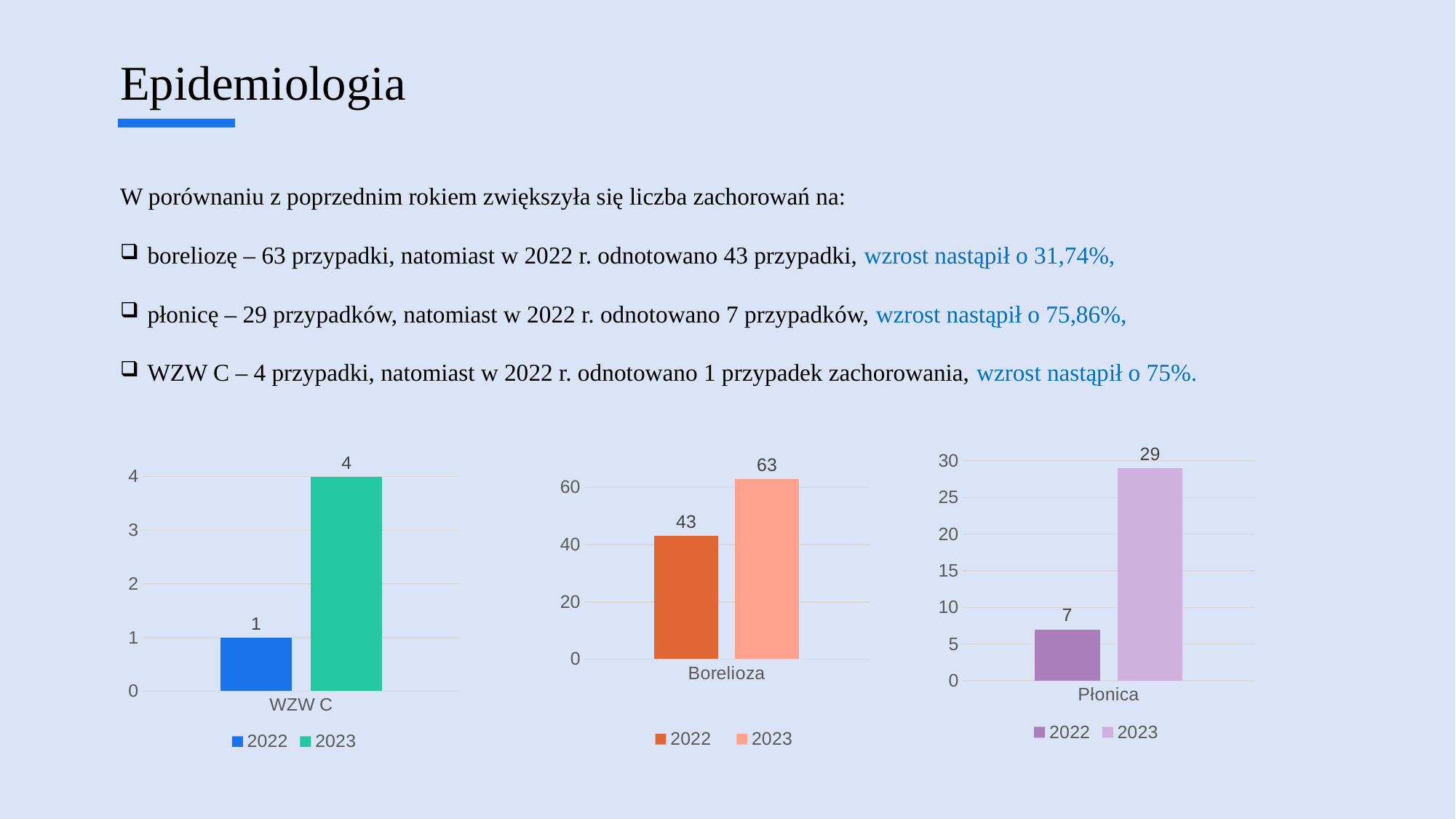

# Epidemiologia
W porównaniu z poprzednim rokiem zwiększyła się liczba zachorowań na:
boreliozę – 63 przypadki, natomiast w 2022 r. odnotowano 43 przypadki, wzrost nastąpił o 31,74%,
płonicę – 29 przypadków, natomiast w 2022 r. odnotowano 7 przypadków, wzrost nastąpił o 75,86%,
WZW C – 4 przypadki, natomiast w 2022 r. odnotowano 1 przypadek zachorowania, wzrost nastąpił o 75%.

### Chart

| Category | 2022 | 2023 |
|---|---|---|
| Płonica | 7.0 | 29.0 |

### Chart

| Category | 2022 | 2023 |
|---|---|---|
| WZW C | 1.0 | 4.0 |

### Chart

| Category | 2022 | 2023 |
|---|---|---|
| Borelioza | 43.0 | 63.0 |